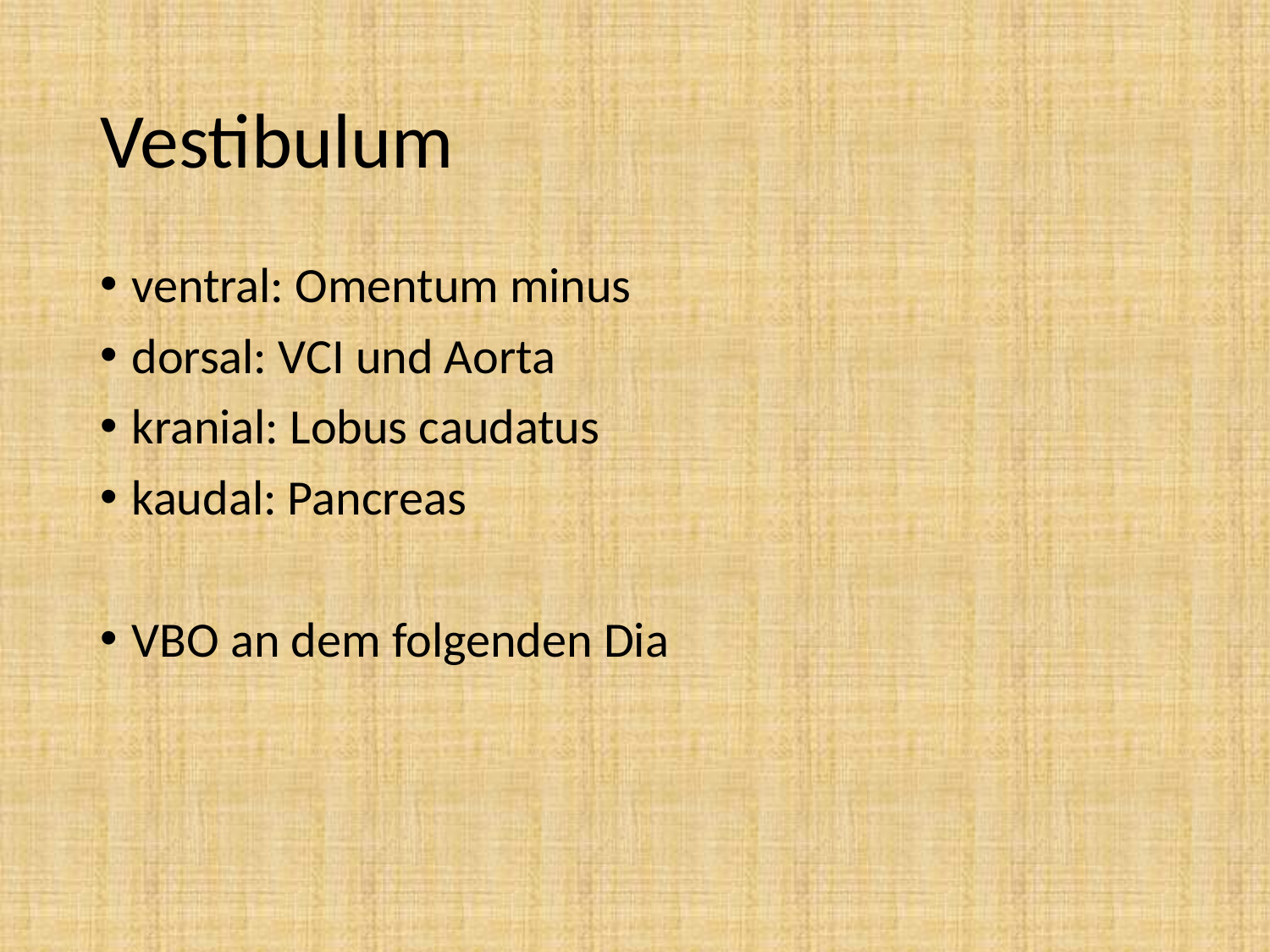

# Vestibulum
ventral: Omentum minus
dorsal: VCI und Aorta
kranial: Lobus caudatus
kaudal: Pancreas

VBO an dem folgenden Dia